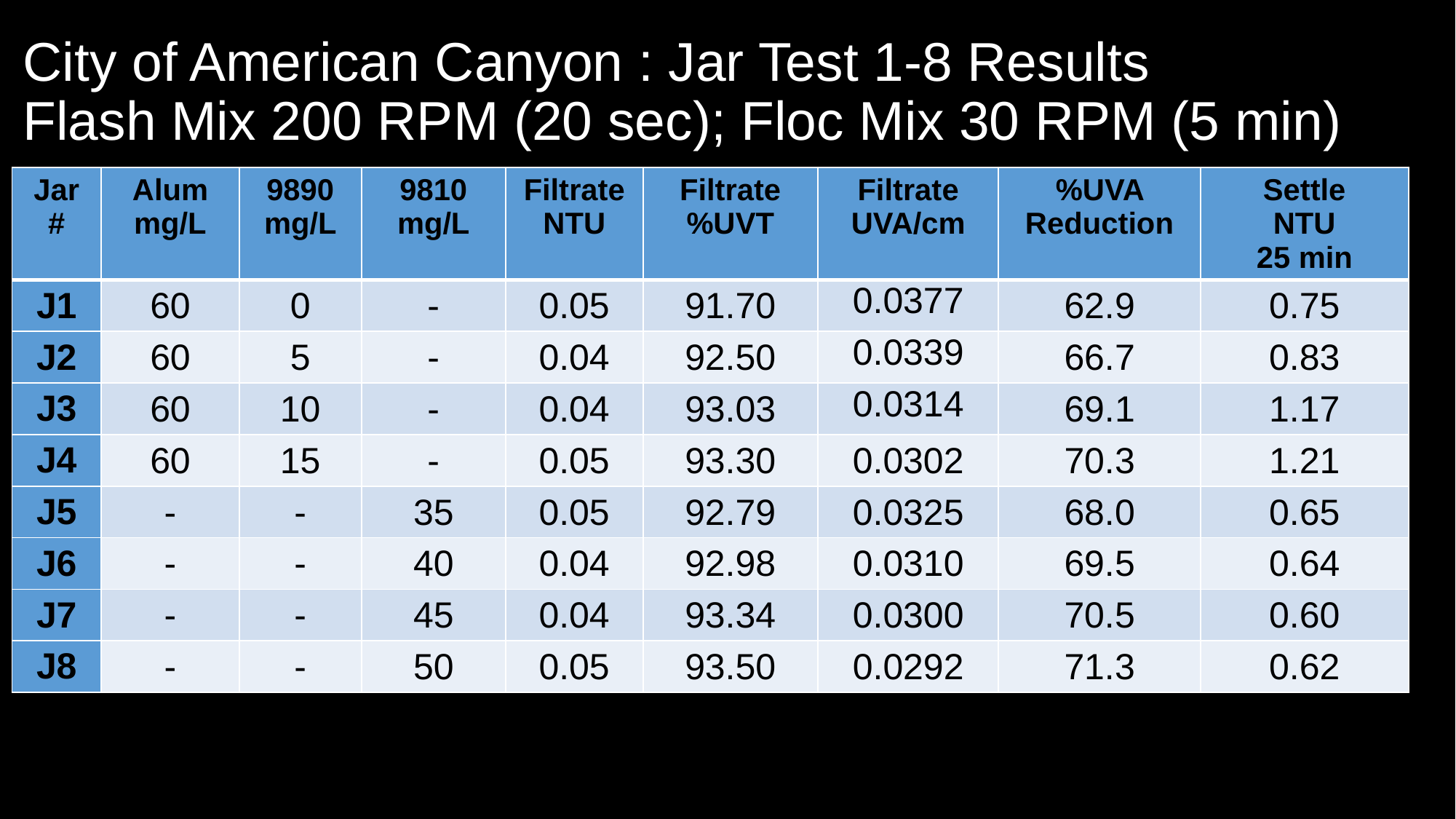

# City of American Canyon : Jar Test 1-8 Results Flash Mix 200 RPM (20 sec); Floc Mix 30 RPM (5 min)
| Jar # | Alum mg/L | 9890 mg/L | 9810 mg/L | Filtrate NTU | Filtrate %UVT | Filtrate UVA/cm | %UVA Reduction | Settle NTU 25 min |
| --- | --- | --- | --- | --- | --- | --- | --- | --- |
| J1 | 60 | 0 | - | 0.05 | 91.70 | 0.0377 | 62.9 | 0.75 |
| J2 | 60 | 5 | - | 0.04 | 92.50 | 0.0339 | 66.7 | 0.83 |
| J3 | 60 | 10 | - | 0.04 | 93.03 | 0.0314 | 69.1 | 1.17 |
| J4 | 60 | 15 | - | 0.05 | 93.30 | 0.0302 | 70.3 | 1.21 |
| J5 | - | - | 35 | 0.05 | 92.79 | 0.0325 | 68.0 | 0.65 |
| J6 | - | - | 40 | 0.04 | 92.98 | 0.0310 | 69.5 | 0.64 |
| J7 | - | - | 45 | 0.04 | 93.34 | 0.0300 | 70.5 | 0.60 |
| J8 | - | - | 50 | 0.05 | 93.50 | 0.0292 | 71.3 | 0.62 |